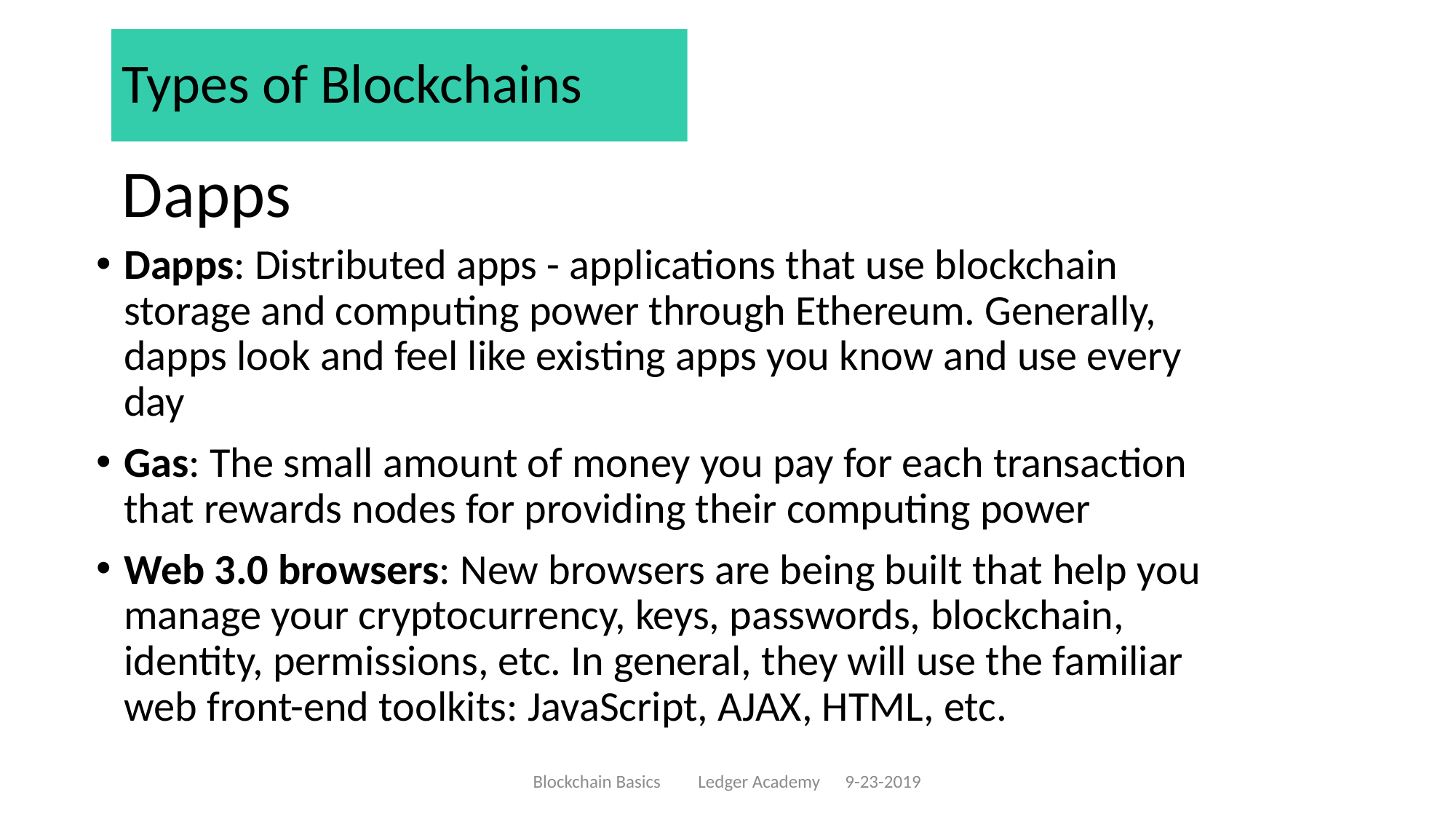

Types of Blockchains
# Dapps
Dapps: Distributed apps - applications that use blockchain storage and computing power through Ethereum. Generally, dapps look and feel like existing apps you know and use every day
Gas: The small amount of money you pay for each transaction that rewards nodes for providing their computing power
Web 3.0 browsers: New browsers are being built that help you manage your cryptocurrency, keys, passwords, blockchain, identity, permissions, etc. In general, they will use the familiar web front-end toolkits: JavaScript, AJAX, HTML, etc.

Blockchain Basics         Ledger Academy      9-23-2019